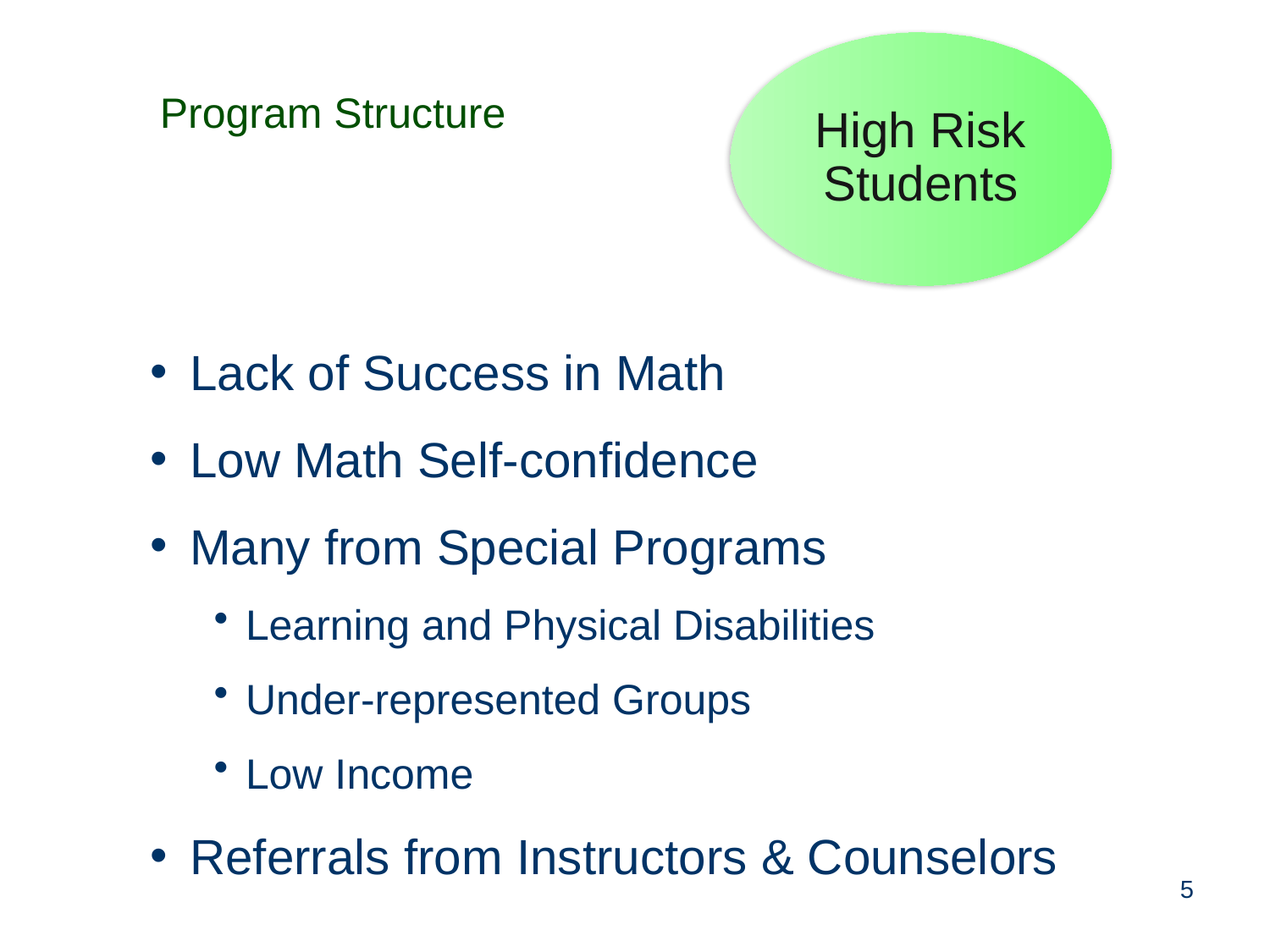

Program Structure

High Risk Students
Lack of Success in Math
Low Math Self-confidence
Many from Special Programs
Learning and Physical Disabilities
Under-represented Groups
Low Income
Referrals from Instructors & Counselors
5